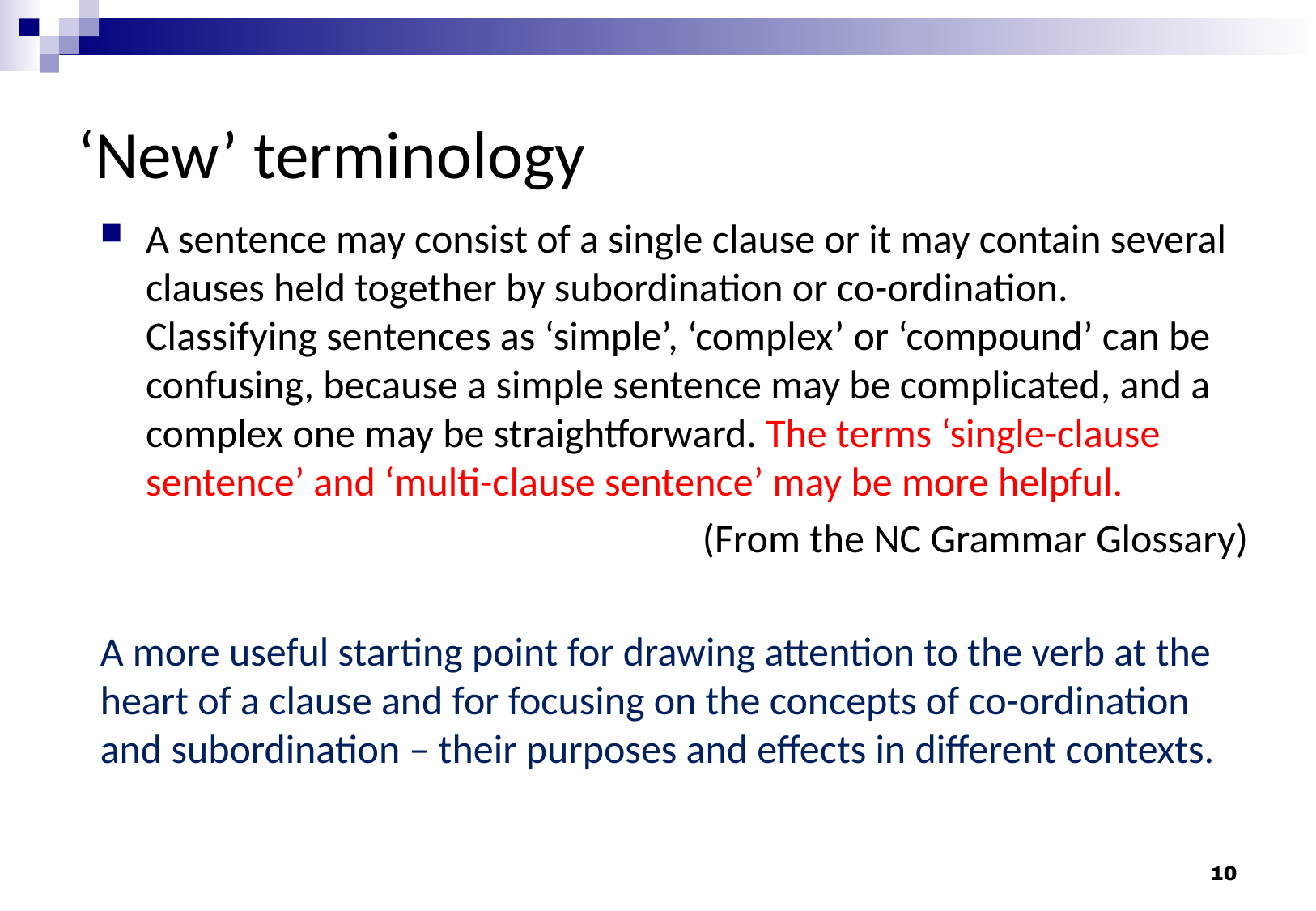

# ‘New’ terminology
A sentence may consist of a single clause or it may contain several clauses held together by subordination or co-ordination. Classifying sentences as ‘simple’, ‘complex’ or ‘compound’ can be confusing, because a simple sentence may be complicated, and a complex one may be straightforward. The terms ‘single-clause sentence’ and ‘multi-clause sentence’ may be more helpful.
(From the NC Grammar Glossary)

A more useful starting point for drawing attention to the verb at the heart of a clause and for focusing on the concepts of co-ordination and subordination – their purposes and effects in different contexts.
10